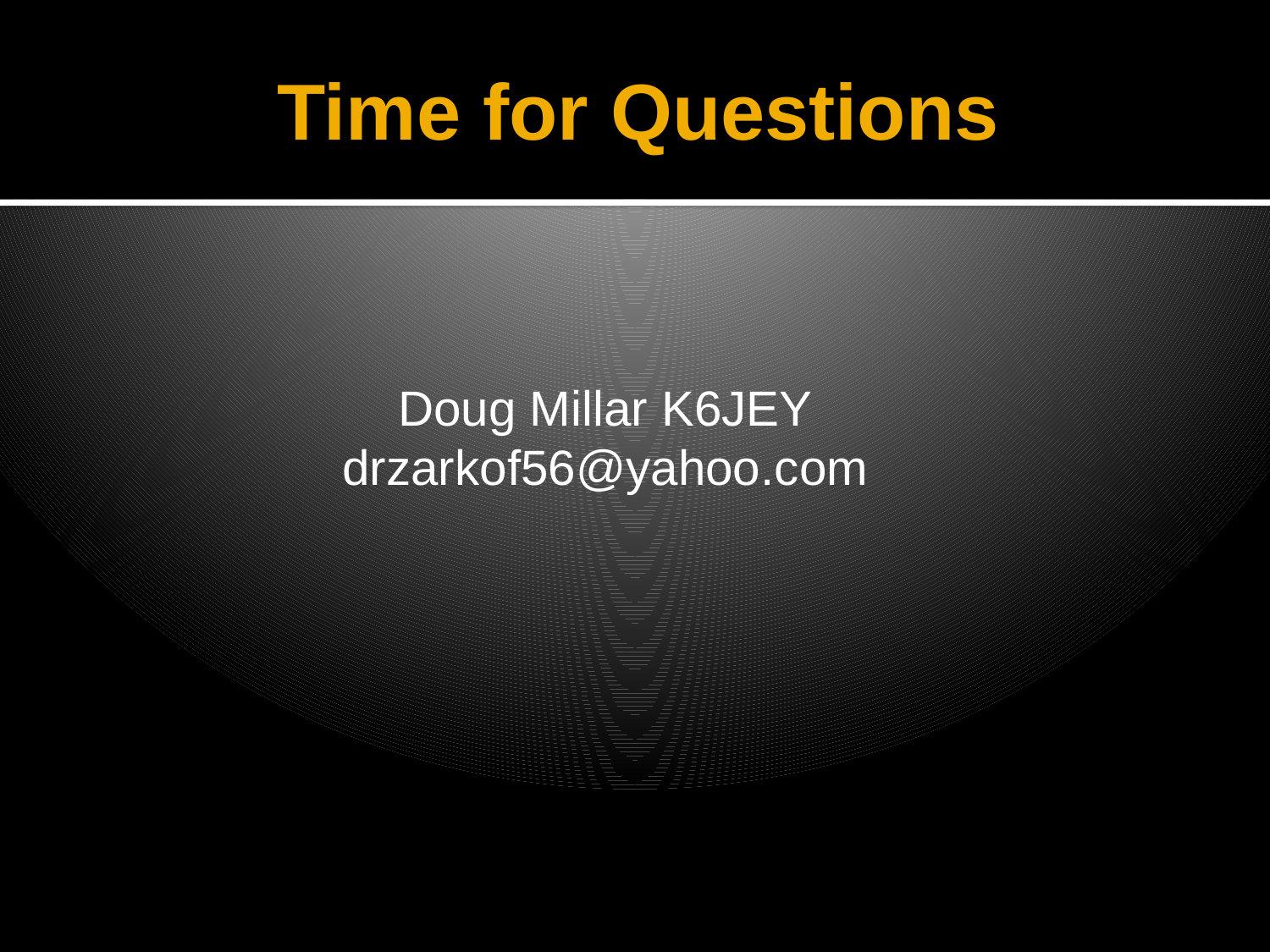

# Time for Questions
Doug Millar K6JEY
drzarkof56@yahoo.com